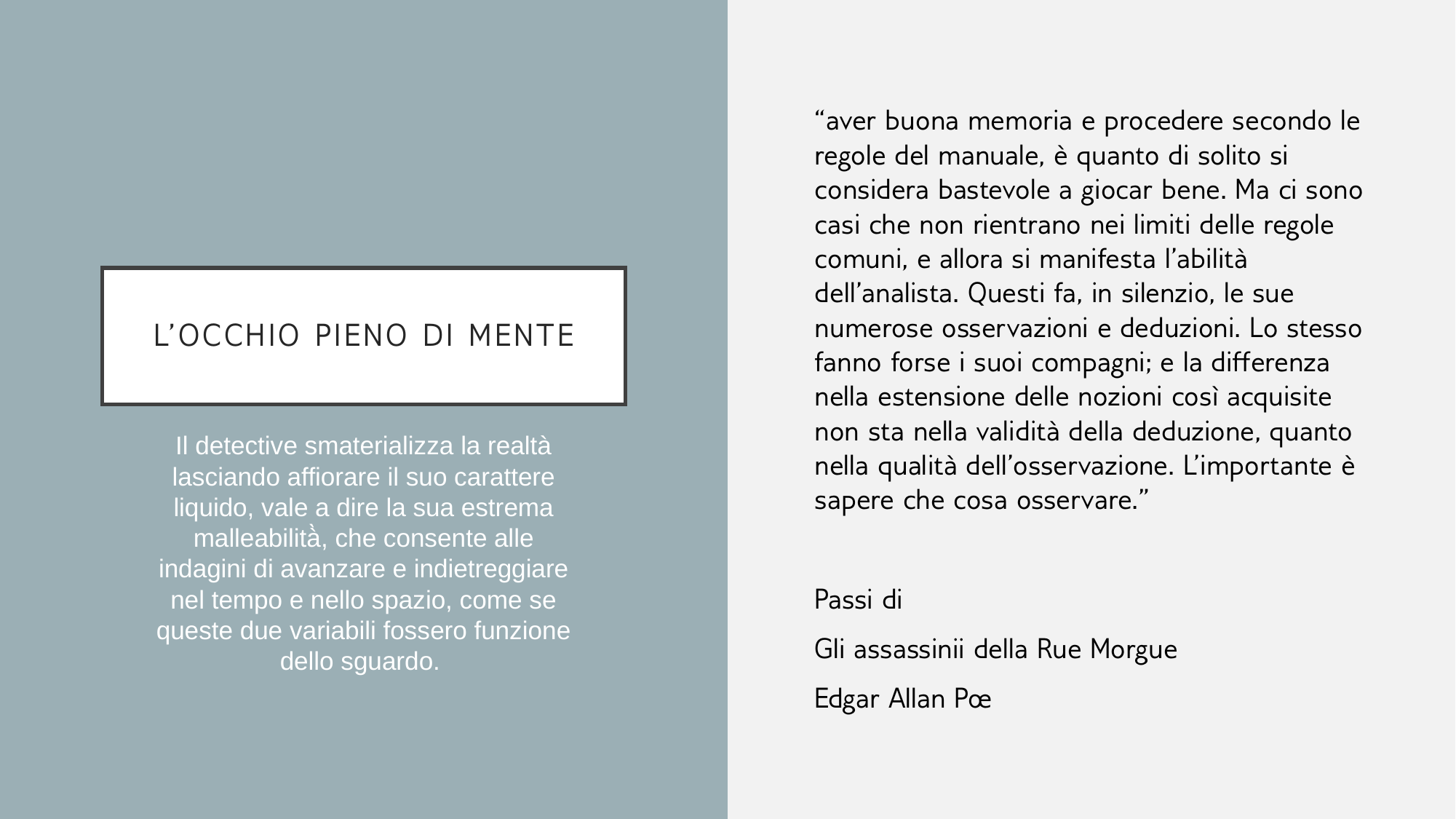

“aver buona memoria e procedere secondo le regole del manuale, è quanto di solito si considera bastevole a giocar bene. Ma ci sono casi che non rientrano nei limiti delle regole comuni, e allora si manifesta l’abilità dell’analista. Questi fa, in silenzio, le sue numerose osservazioni e deduzioni. Lo stesso fanno forse i suoi compagni; e la differenza nella estensione delle nozioni così acquisite non sta nella validità della deduzione, quanto nella qualità dell’osservazione. L’importante è sapere che cosa osservare.”

Passi di
Gli assassinii della Rue Morgue
Edgar Allan Poe
# L’occhio pieno di mente
Il detective smaterializza la realtà lasciando affiorare il suo carattere liquido, vale a dire la sua estrema malleabilità̀, che consente alle indagini di avanzare e indietreggiare nel tempo e nello spazio, come se queste due variabili fossero funzione dello sguardo.